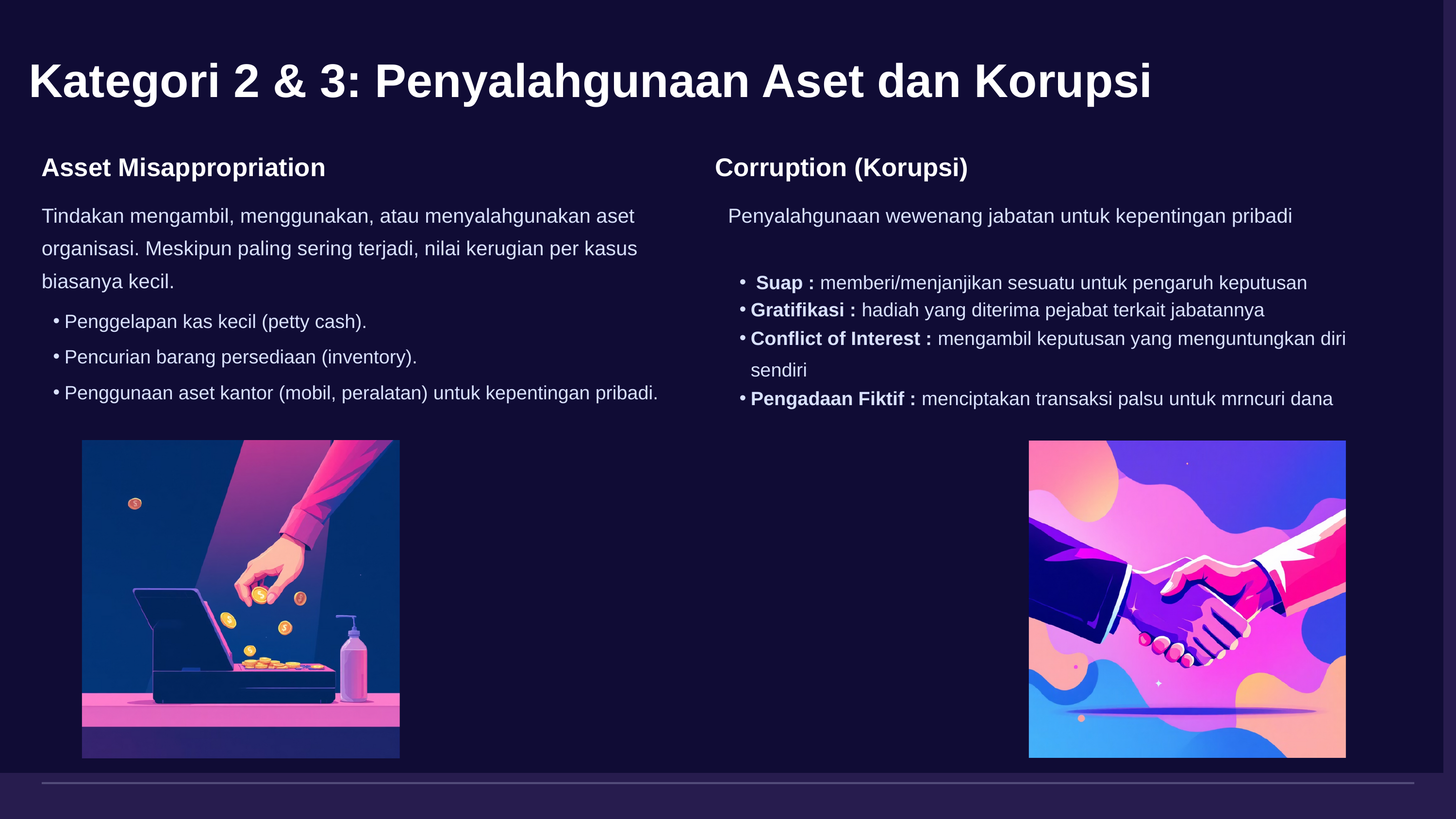

Kategori 2 & 3: Penyalahgunaan Aset dan Korupsi
Asset Misappropriation
Corruption (Korupsi)
Tindakan mengambil, menggunakan, atau menyalahgunakan aset organisasi. Meskipun paling sering terjadi, nilai kerugian per kasus biasanya kecil.
Penyalahgunaan wewenang jabatan untuk kepentingan pribadi
 Suap : memberi/menjanjikan sesuatu untuk pengaruh keputusan
Gratifikasi : hadiah yang diterima pejabat terkait jabatannya
Penggelapan kas kecil (petty cash).
Conflict of Interest : mengambil keputusan yang menguntungkan diri sendiri
Pencurian barang persediaan (inventory).
Penggunaan aset kantor (mobil, peralatan) untuk kepentingan pribadi.
Pengadaan Fiktif : menciptakan transaksi palsu untuk mrncuri dana

Penyalahgunaan wewenang jabatan untuk keuntungan pribadi. Bentuk-bentuk umum korupsi meliputi:
Suap (Bribery): Mempengaruhi keputusan dengan imbalan.
Gratifikasi: Hadiah terkait jabatan.
Conflict of Interest: Mengambil keputusan yang menguntungkan diri sendiri.
Pengadaan Fiktif: Menciptakan transaksi palsu untuk mencuri dana.